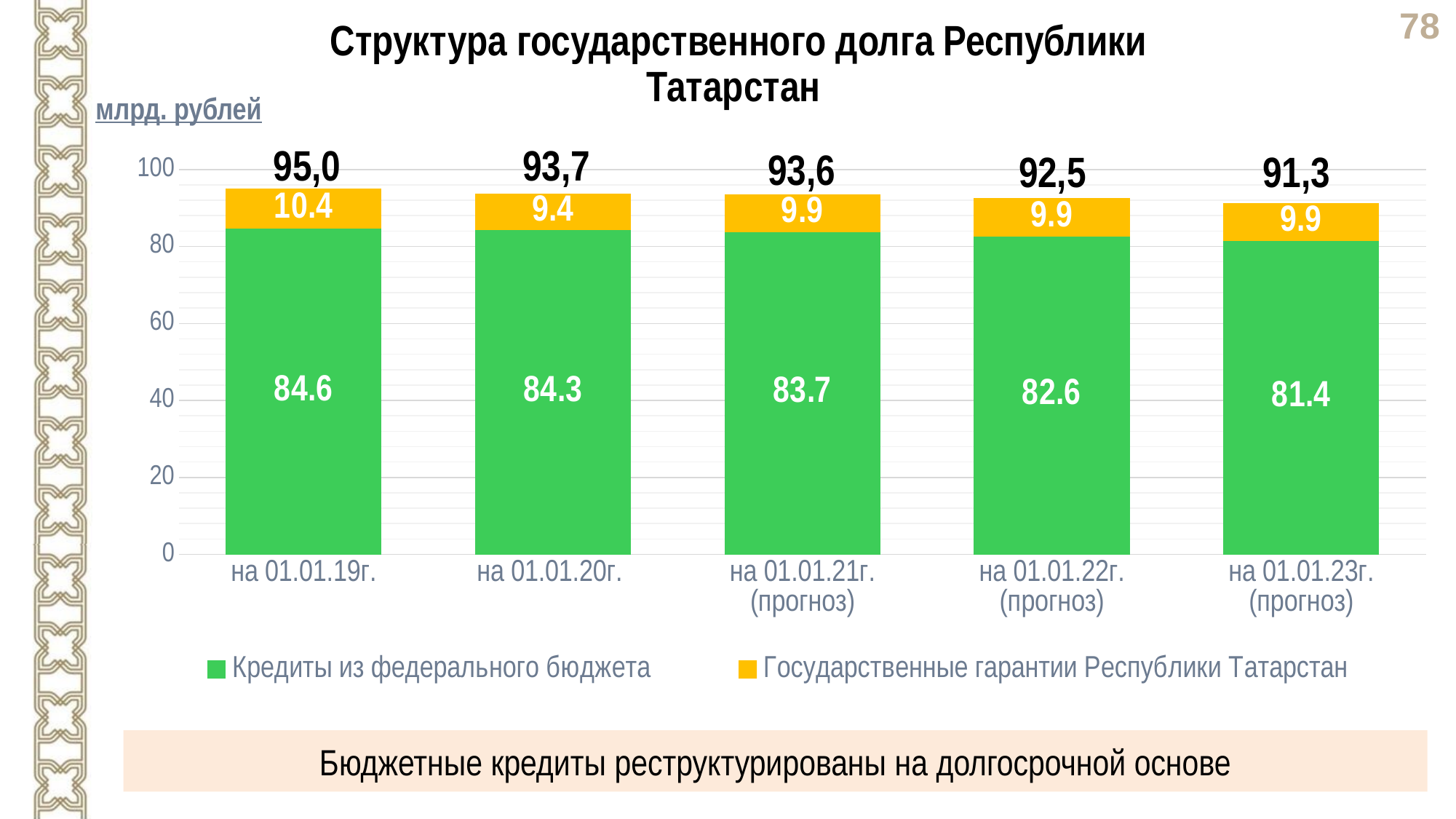

Структура государственного долга Республики Татарстан
млрд. рублей
95,0
93,7

### Chart

| Category | Кредиты из федерального бюджета | Государственные гарантии Республики Татарстан |
|---|---|---|
| на 01.01.19г. | 84.6 | 10.4 |
| на 01.01.20г.  | 84.3 | 9.4 |
| на 01.01.21г. (прогноз) | 83.7 | 9.9 |
| на 01.01.22г. (прогноз) | 82.6 | 9.9 |
| на 01.01.23г. (прогноз) | 81.4 | 9.9 |
93,6
92,5
91,3
Бюджетные кредиты реструктурированы на долгосрочной основе